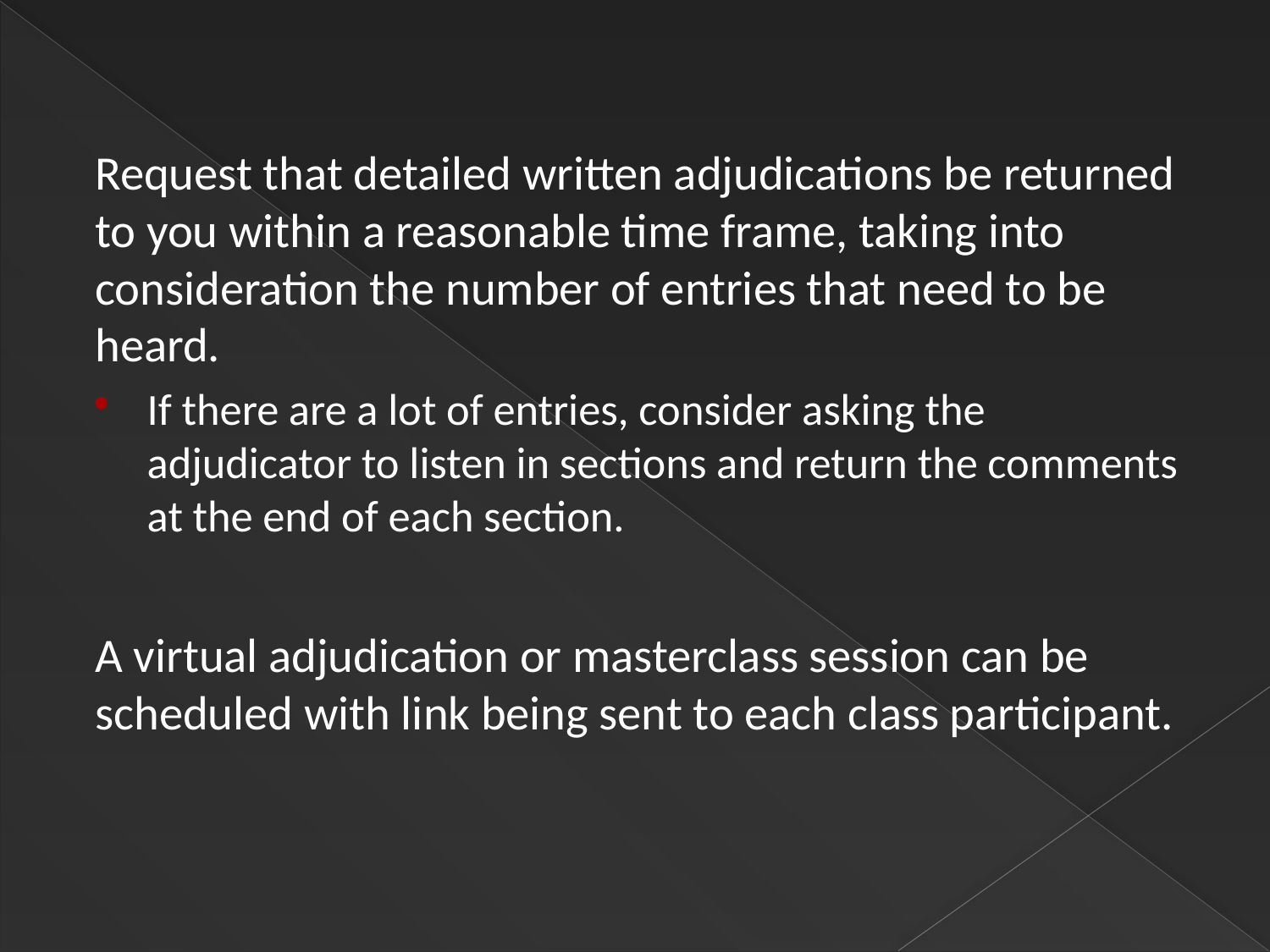

Request that detailed written adjudications be returned to you within a reasonable time frame, taking into consideration the number of entries that need to be heard.
If there are a lot of entries, consider asking the adjudicator to listen in sections and return the comments at the end of each section.

A virtual adjudication or masterclass session can be scheduled with link being sent to each class participant.